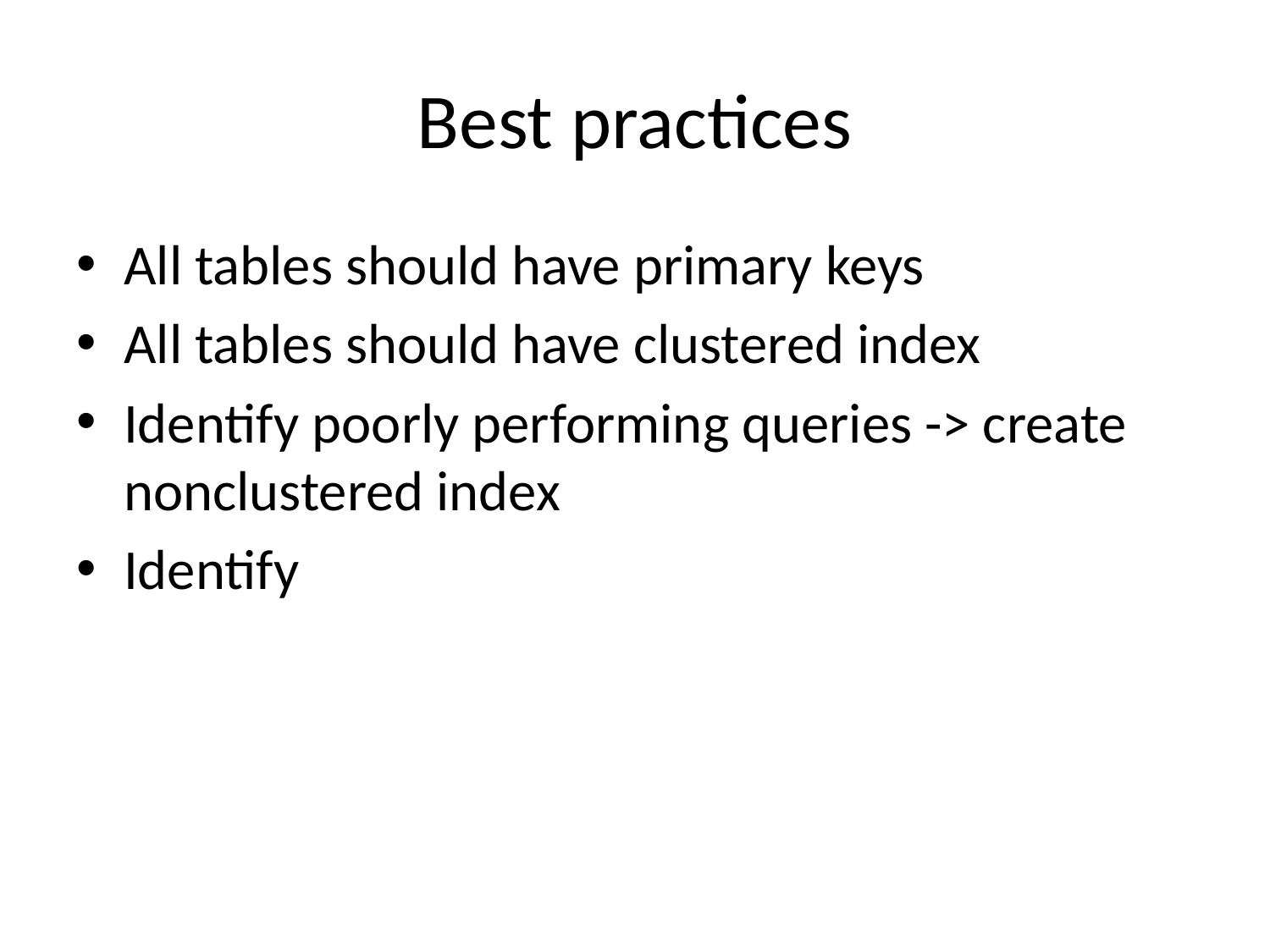

# Best practices
All tables should have primary keys
All tables should have clustered index
Identify poorly performing queries -> create nonclustered index
Identify